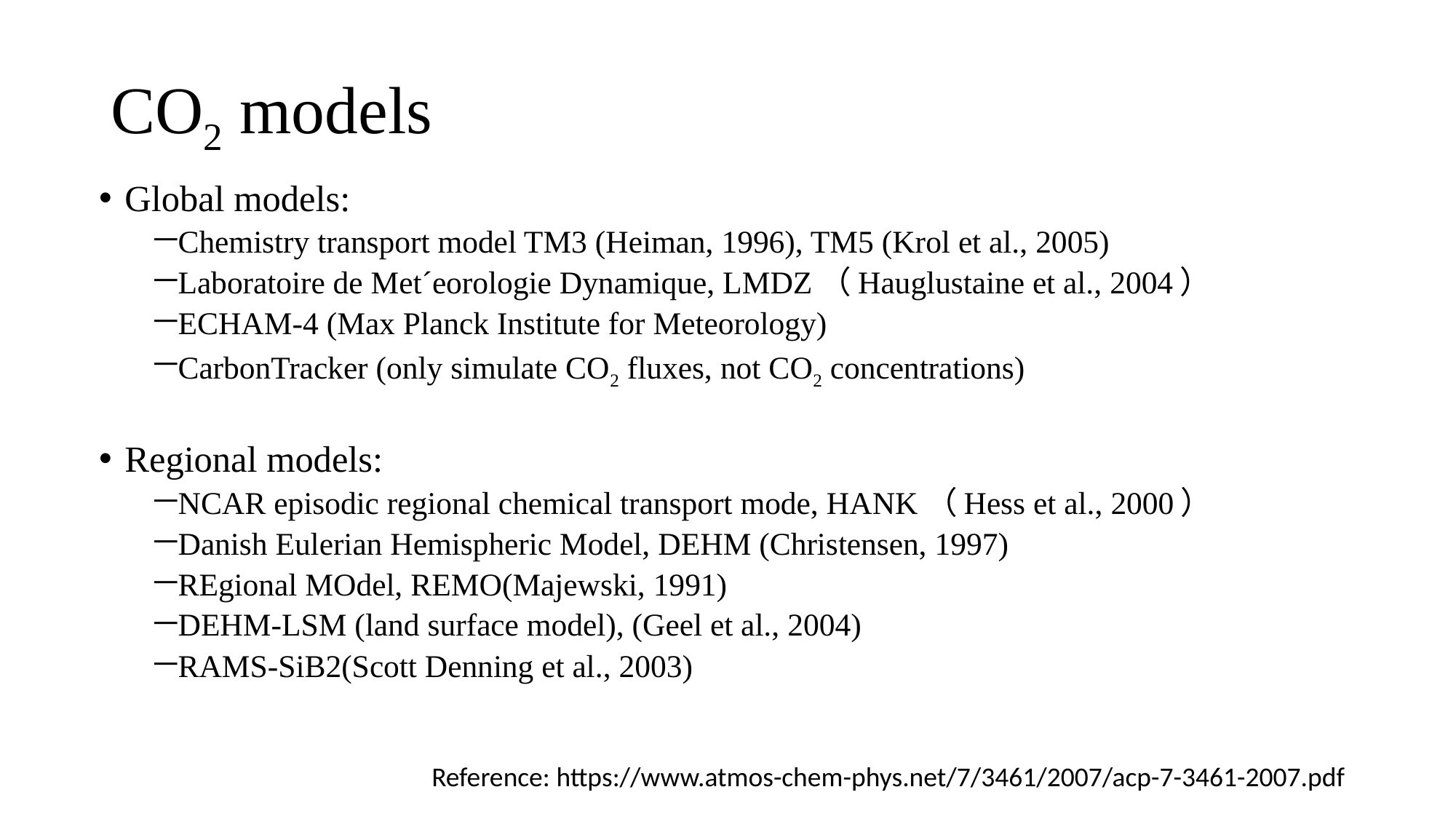

# CO2 models
Global models:
Chemistry transport model TM3 (Heiman, 1996), TM5 (Krol et al., 2005)
Laboratoire de Met´eorologie Dynamique, LMDZ（Hauglustaine et al., 2004）
ECHAM-4 (Max Planck Institute for Meteorology)
CarbonTracker (only simulate CO2 fluxes, not CO2 concentrations)

Regional models:
NCAR episodic regional chemical transport mode, HANK（Hess et al., 2000）
Danish Eulerian Hemispheric Model, DEHM (Christensen, 1997)
REgional MOdel, REMO(Majewski, 1991)
DEHM-LSM (land surface model), (Geel et al., 2004)
RAMS-SiB2(Scott Denning et al., 2003)

Reference: https://www.atmos-chem-phys.net/7/3461/2007/acp-7-3461-2007.pdf